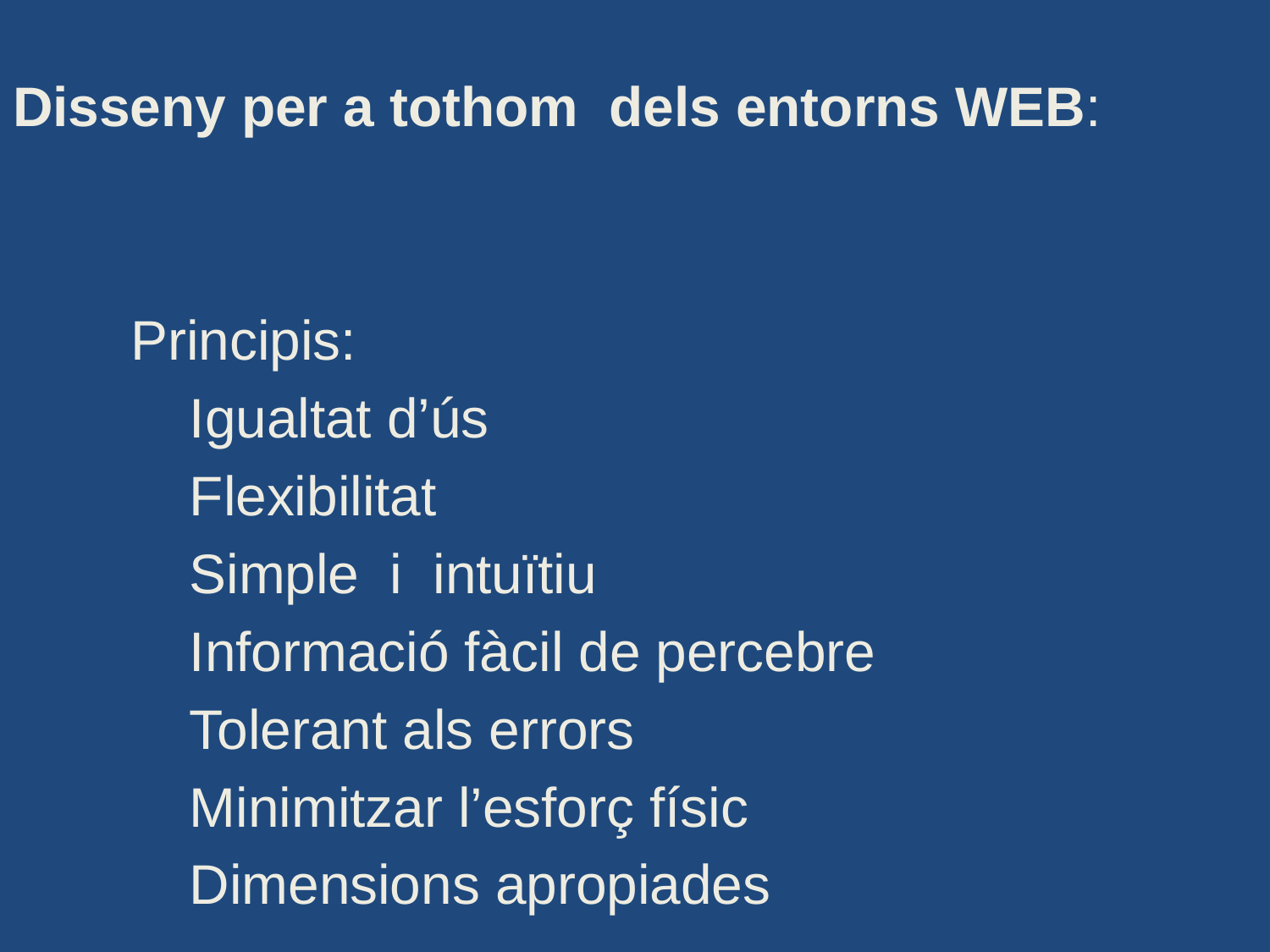

Disseny per a tothom  dels entorns WEB:

Principis:
Igualtat d’ús
Flexibilitat
Simple  i  intuïtiu
Informació fàcil de percebre
Tolerant als errors
Minimitzar l’esforç físic
Dimensions apropiades